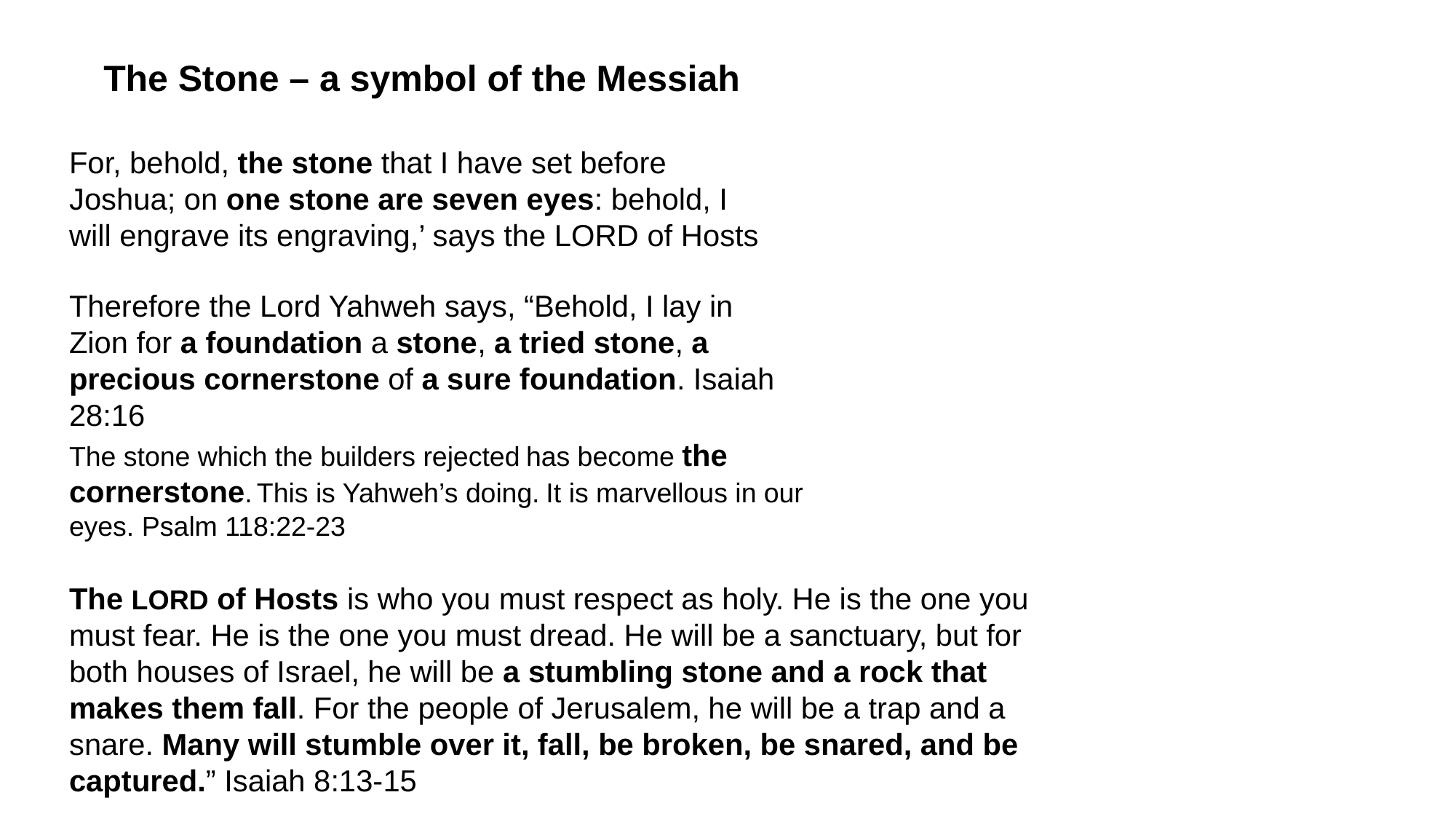

The Stone – a symbol of the Messiah
For, behold, the stone that I have set before Joshua; on one stone are seven eyes: behold, I will engrave its engraving,’ says the LORD of Hosts
Therefore the Lord Yahweh says, “Behold, I lay in Zion for a foundation a stone, a tried stone, a precious cornerstone of a sure foundation. Isaiah 28:16
The stone which the builders rejected has become the cornerstone. This is Yahweh’s doing. It is marvellous in our eyes. Psalm 118:22-23
The LORD of Hosts is who you must respect as holy. He is the one you must fear. He is the one you must dread. He will be a sanctuary, but for both houses of Israel, he will be a stumbling stone and a rock that makes them fall. For the people of Jerusalem, he will be a trap and a snare. Many will stumble over it, fall, be broken, be snared, and be captured.” Isaiah 8:13-15